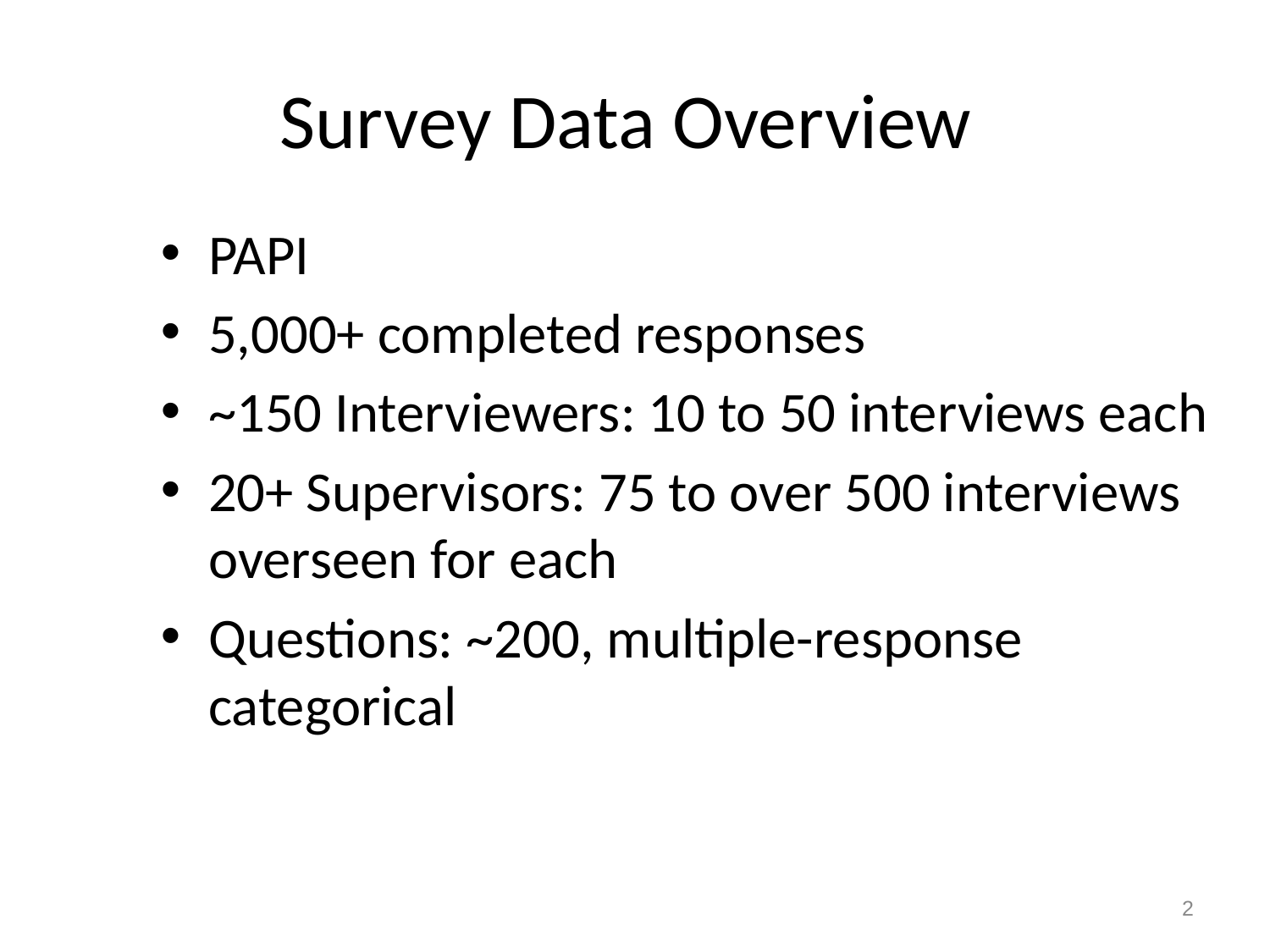

# Survey Data Overview
PAPI
5,000+ completed responses
~150 Interviewers: 10 to 50 interviews each
20+ Supervisors: 75 to over 500 interviews overseen for each
Questions: ~200, multiple-response categorical

2